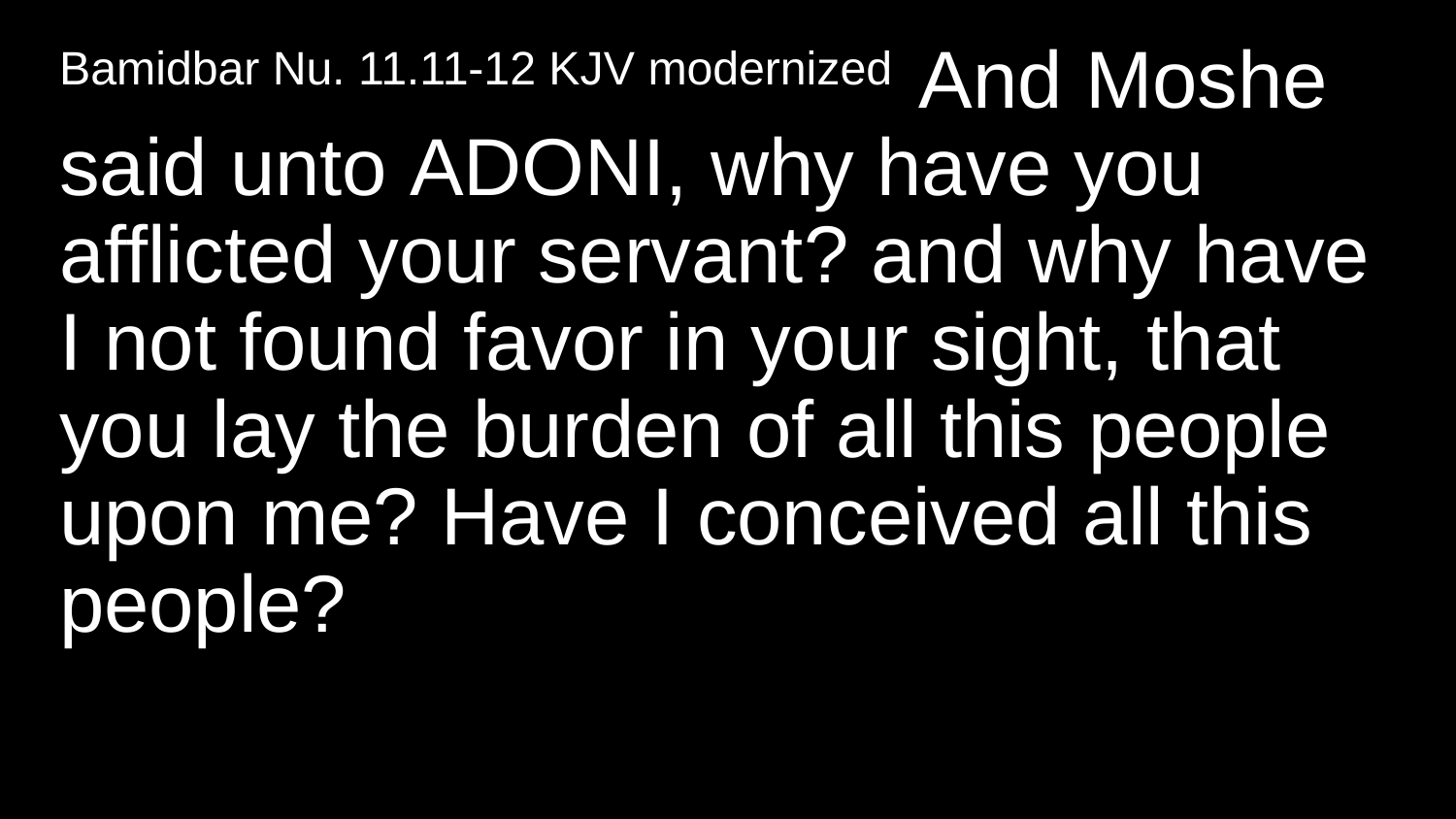

Bamidbar Nu. 11.11-12 KJV modernized  And Moshe said unto Adoni, why have you afflicted your servant? and why have I not found favor in your sight, that you lay the burden of all this people upon me? Have I conceived all this people?